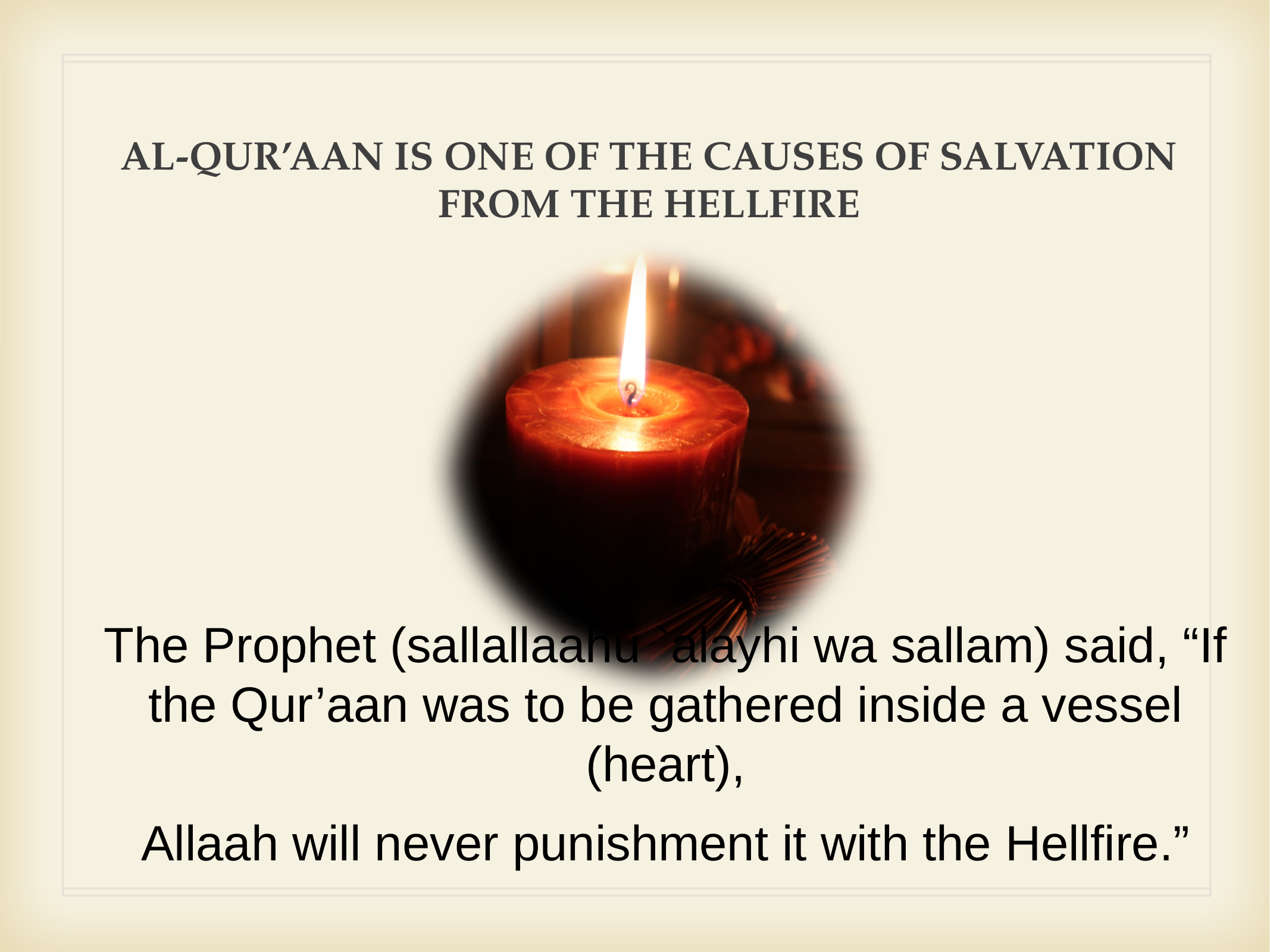

# al-Qur’aan is one of the causes of salvation from the Hellfire
The Prophet (sallallaahu `alayhi wa sallam) said, “If the Qur’aan was to be gathered inside a vessel (heart),
Allaah will never punishment it with the Hellfire.”